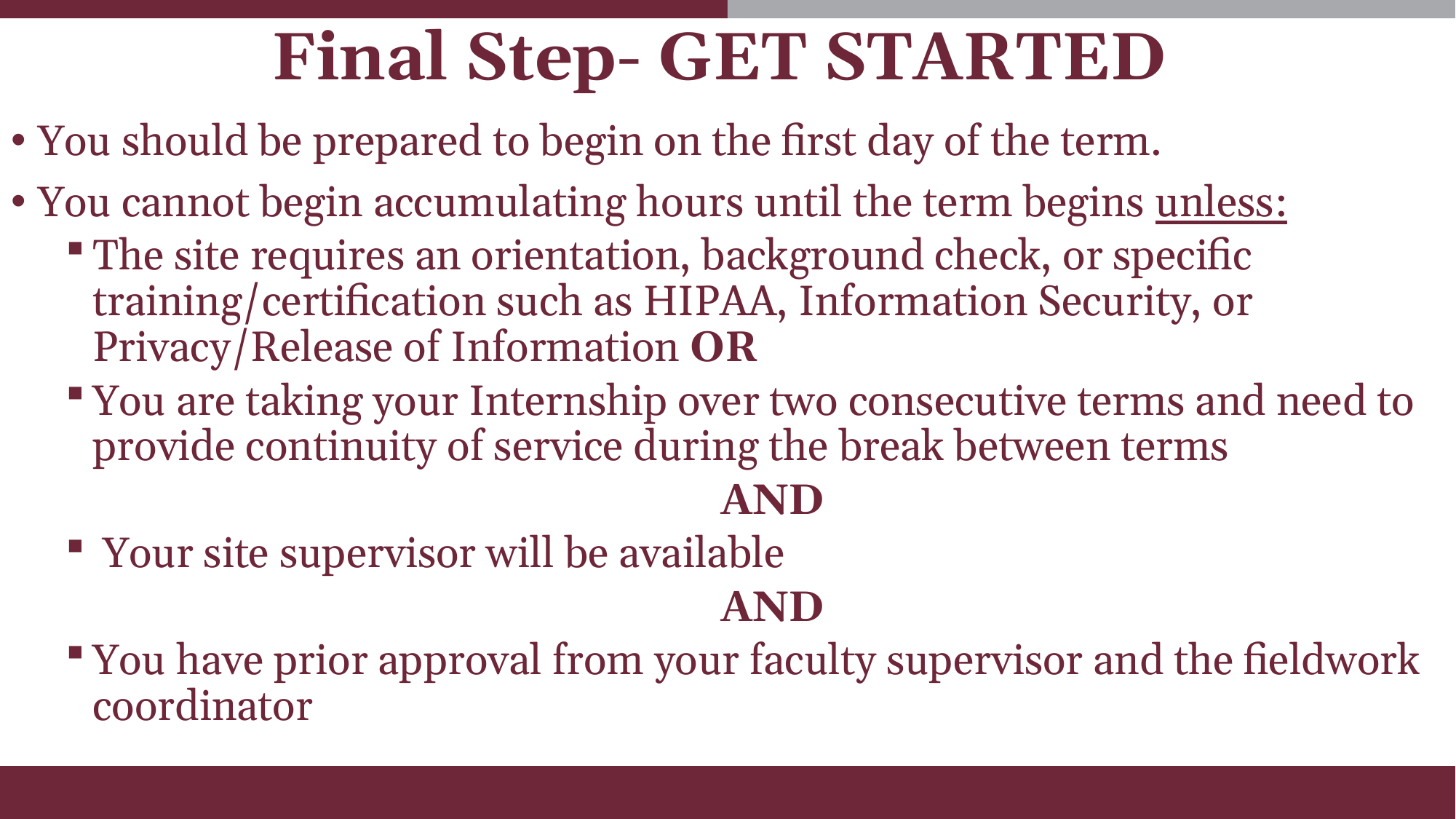

# Final Step- GET STARTED
You should be prepared to begin on the first day of the term.
You cannot begin accumulating hours until the term begins unless:
The site requires an orientation, background check, or specific training/certification such as HIPAA, Information Security, or Privacy/Release of Information OR
You are taking your Internship over two consecutive terms and need to provide continuity of service during the break between terms
						AND
 Your site supervisor will be available
						AND
You have prior approval from your faculty supervisor and the fieldwork coordinator